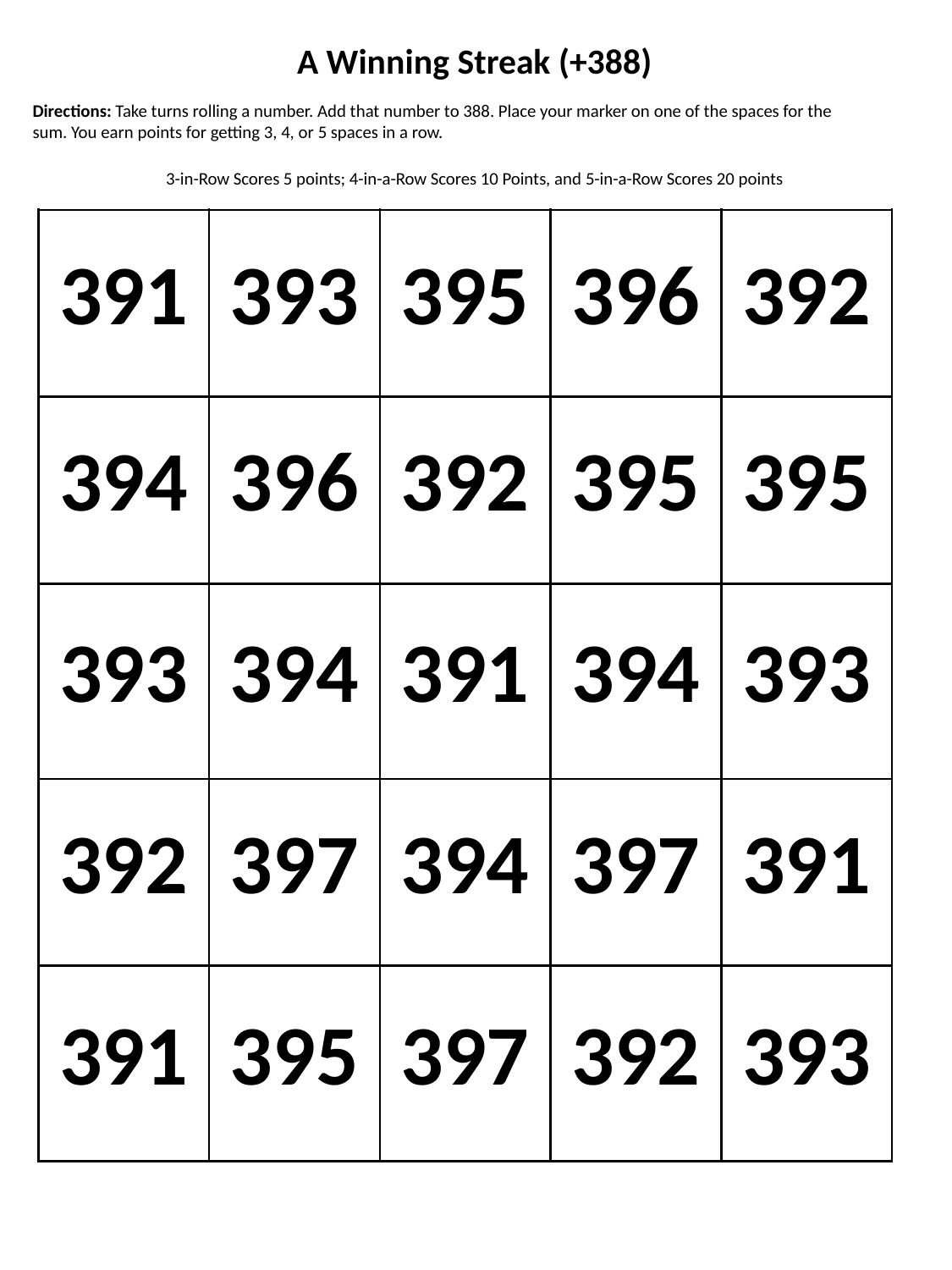

A Winning Streak (+388)
Directions: Take turns rolling a number. Add that number to 388. Place your marker on one of the spaces for the sum. You earn points for getting 3, 4, or 5 spaces in a row.

3-in-Row Scores 5 points; 4-in-a-Row Scores 10 Points, and 5-in-a-Row Scores 20 points
| 391 | 393 | 395 | 396 | 392 |
| --- | --- | --- | --- | --- |
| 394 | 396 | 392 | 395 | 395 |
| 393 | 394 | 391 | 394 | 393 |
| 392 | 397 | 394 | 397 | 391 |
| 391 | 395 | 397 | 392 | 393 |